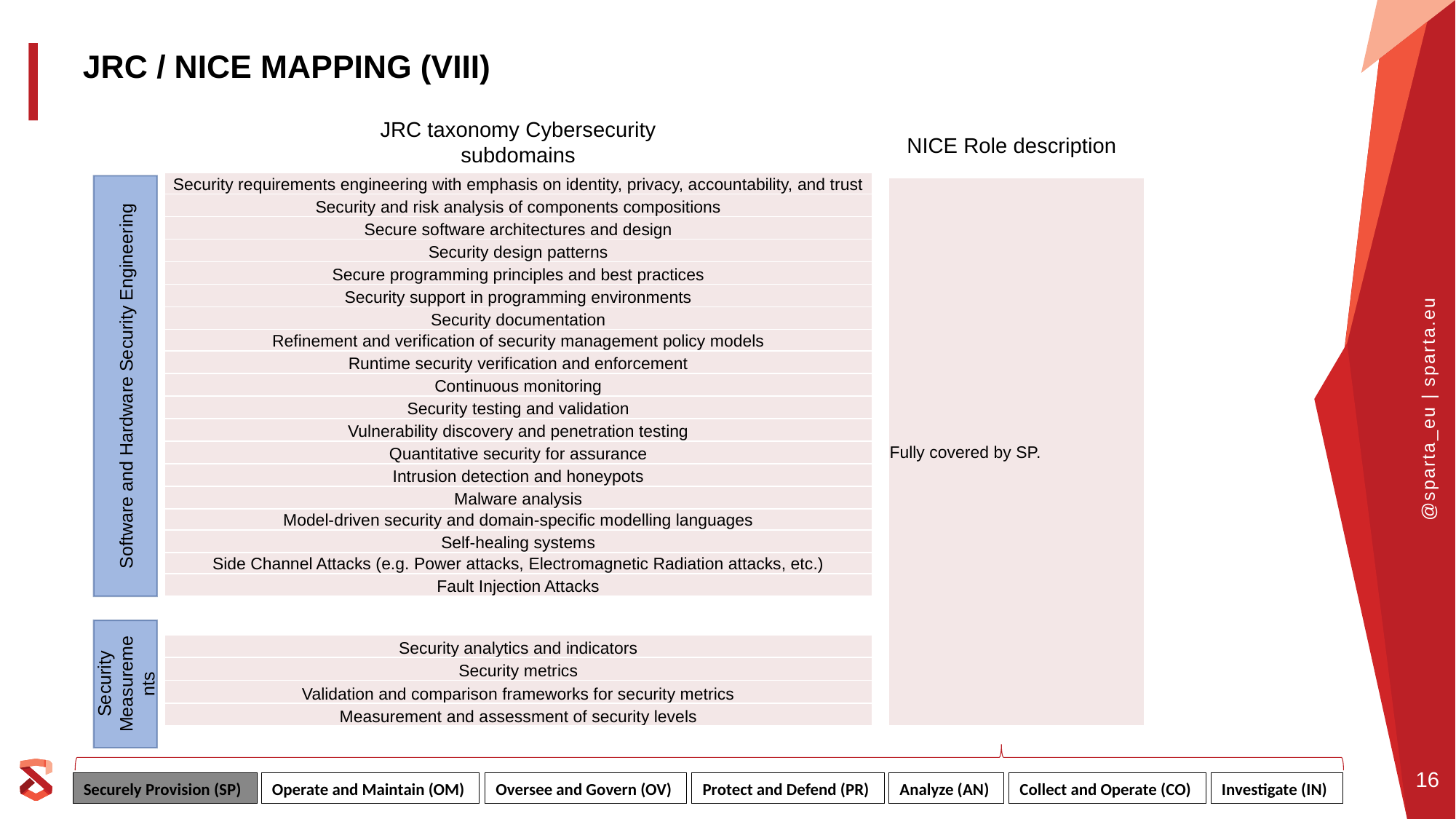

JRC / NICE MAPPING (VIII)
JRC taxonomy Cybersecurity subdomains

NICE Role description
| Security requirements engineering with emphasis on identity, privacy, accountability, and trust |
| --- |
| Security and risk analysis of components compositions |
| Secure software architectures and design |
| Security design patterns |
| Secure programming principles and best practices |
| Security support in programming environments |
| Security documentation |
| Refinement and verification of security management policy models |
| Runtime security verification and enforcement |
| Continuous monitoring |
| Security testing and validation |
| Vulnerability discovery and penetration testing |
| Quantitative security for assurance |
| Intrusion detection and honeypots |
| Malware analysis |
| Model-driven security and domain-specific modelling languages |
| Self-healing systems |
| Side Channel Attacks (e.g. Power attacks, Electromagnetic Radiation attacks, etc.) |
| Fault Injection Attacks |
Software and Hardware Security Engineering
| Fully covered by SP. |
| --- |
Security Measurements
| Security analytics and indicators |
| --- |
| Security metrics |
| Validation and comparison frameworks for security metrics |
| Measurement and assessment of security levels |
Operate and Maintain (OM)
Oversee and Govern (OV)
Protect and Defend (PR)
Analyze (AN)
Collect and Operate (CO)
Investigate (IN)
Securely Provision (SP)